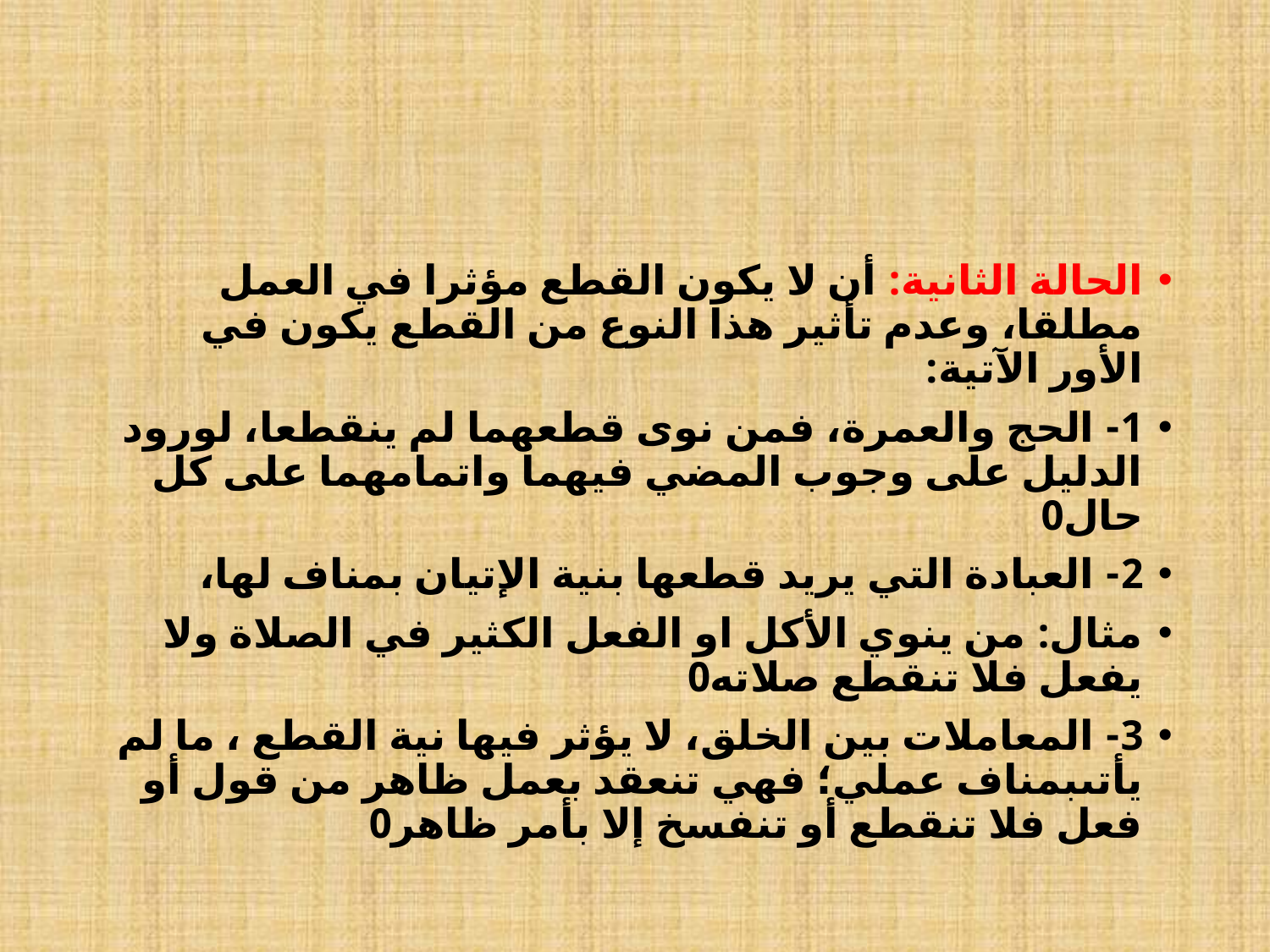

#
الحالة الثانية: أن لا يكون القطع مؤثرا في العمل مطلقا، وعدم تأثير هذا النوع من القطع يكون في الأور الآتية:
1- الحج والعمرة، فمن نوى قطعهما لم ينقطعا، لورود الدليل على وجوب المضي فيهما واتمامهما على كل حال0
2- العبادة التي يريد قطعها بنية الإتيان بمناف لها،
مثال: من ينوي الأكل او الفعل الكثير في الصلاة ولا يفعل فلا تنقطع صلاته0
3- المعاملات بين الخلق، لا يؤثر فيها نية القطع ، ما لم يأتىبمناف عملي؛ فهي تنعقد بعمل ظاهر من قول أو فعل فلا تنقطع أو تنفسخ إلا بأمر ظاهر0